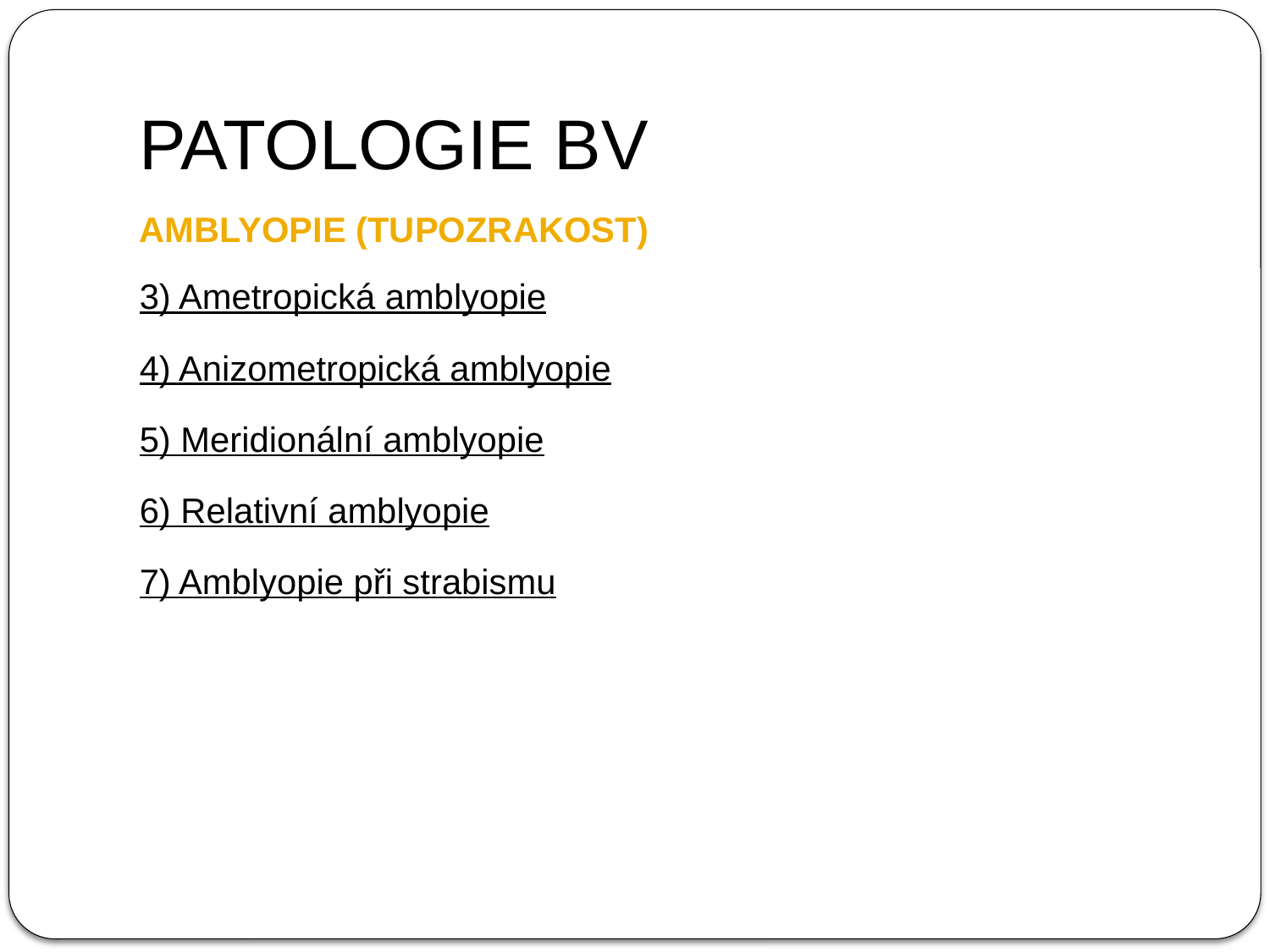

# PATOLOGIE BV
AMBLYOPIE (TUPOZRAKOST)

3) Ametropická amblyopie

4) Anizometropická amblyopie

5) Meridionální amblyopie

6) Relativní amblyopie

7) Amblyopie při strabismu